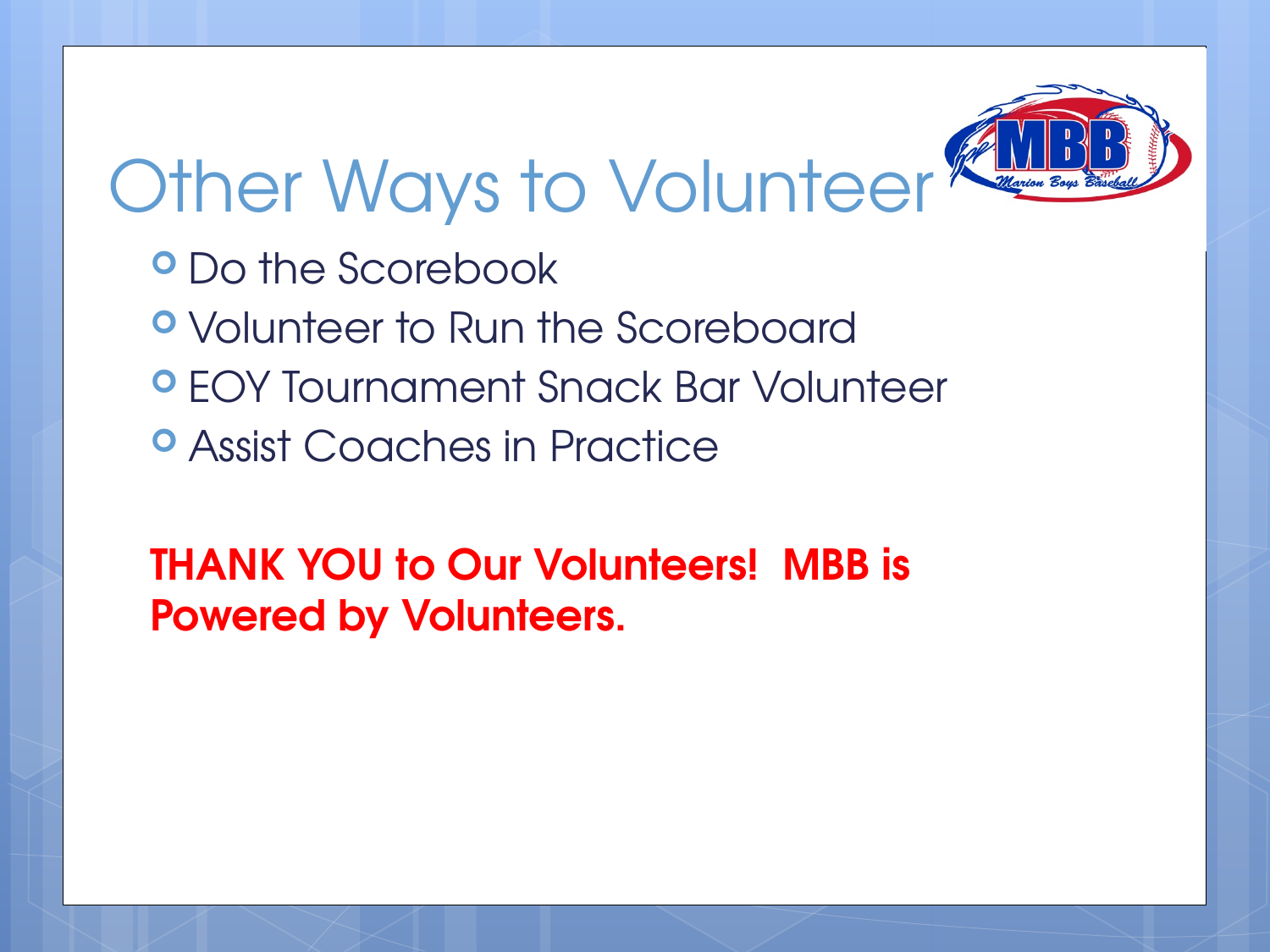

# Other Ways to Volunteer
Do the Scorebook
Volunteer to Run the Scoreboard
EOY Tournament Snack Bar Volunteer
Assist Coaches in Practice

THANK YOU to Our Volunteers!  MBB is Powered by Volunteers.